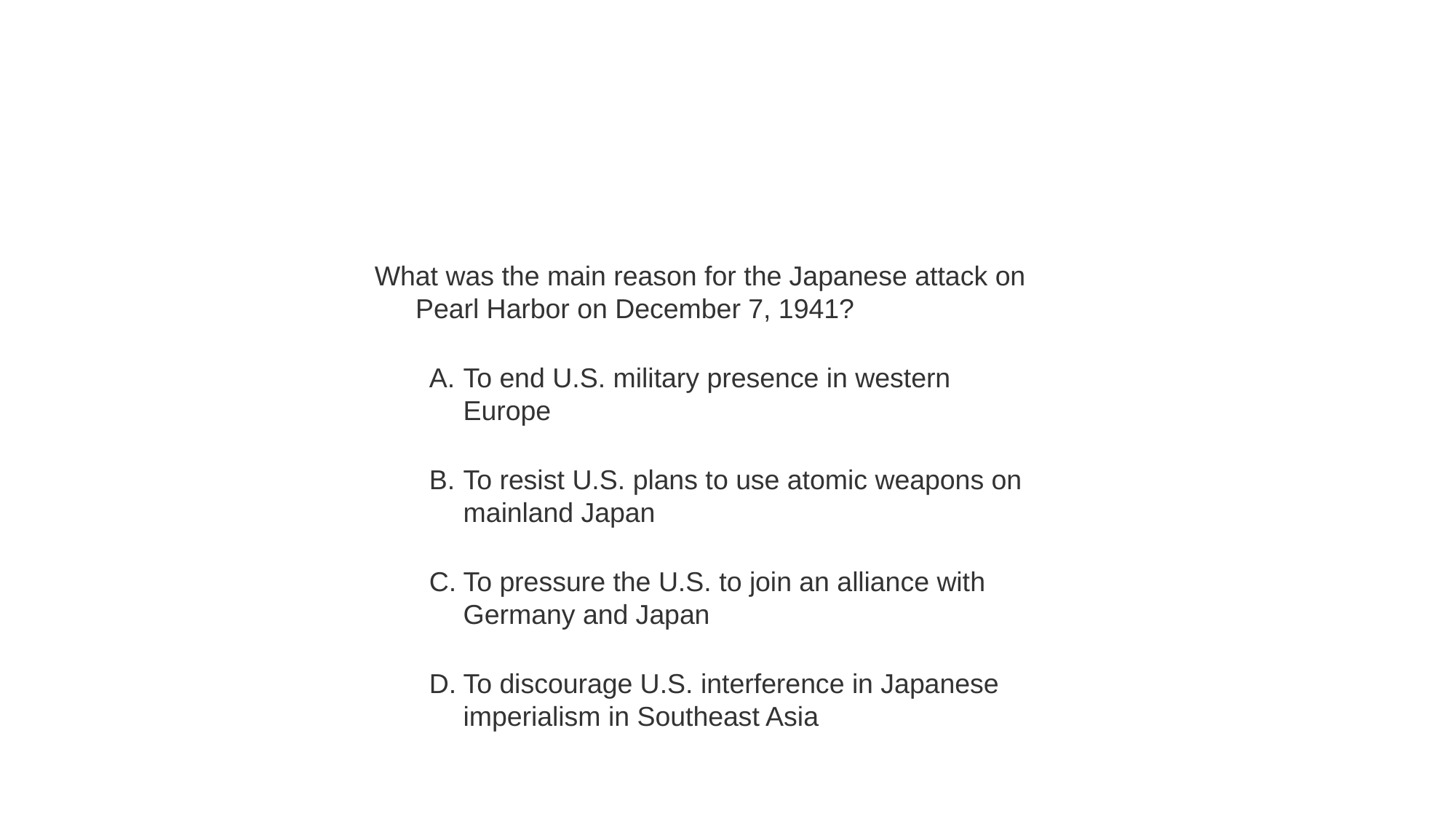

#
What was the main reason for the Japanese attack on Pearl Harbor on December 7, 1941?
To end U.S. military presence in western Europe
To resist U.S. plans to use atomic weapons on mainland Japan
To pressure the U.S. to join an alliance with Germany and Japan
To discourage U.S. interference in Japanese imperialism in Southeast Asia